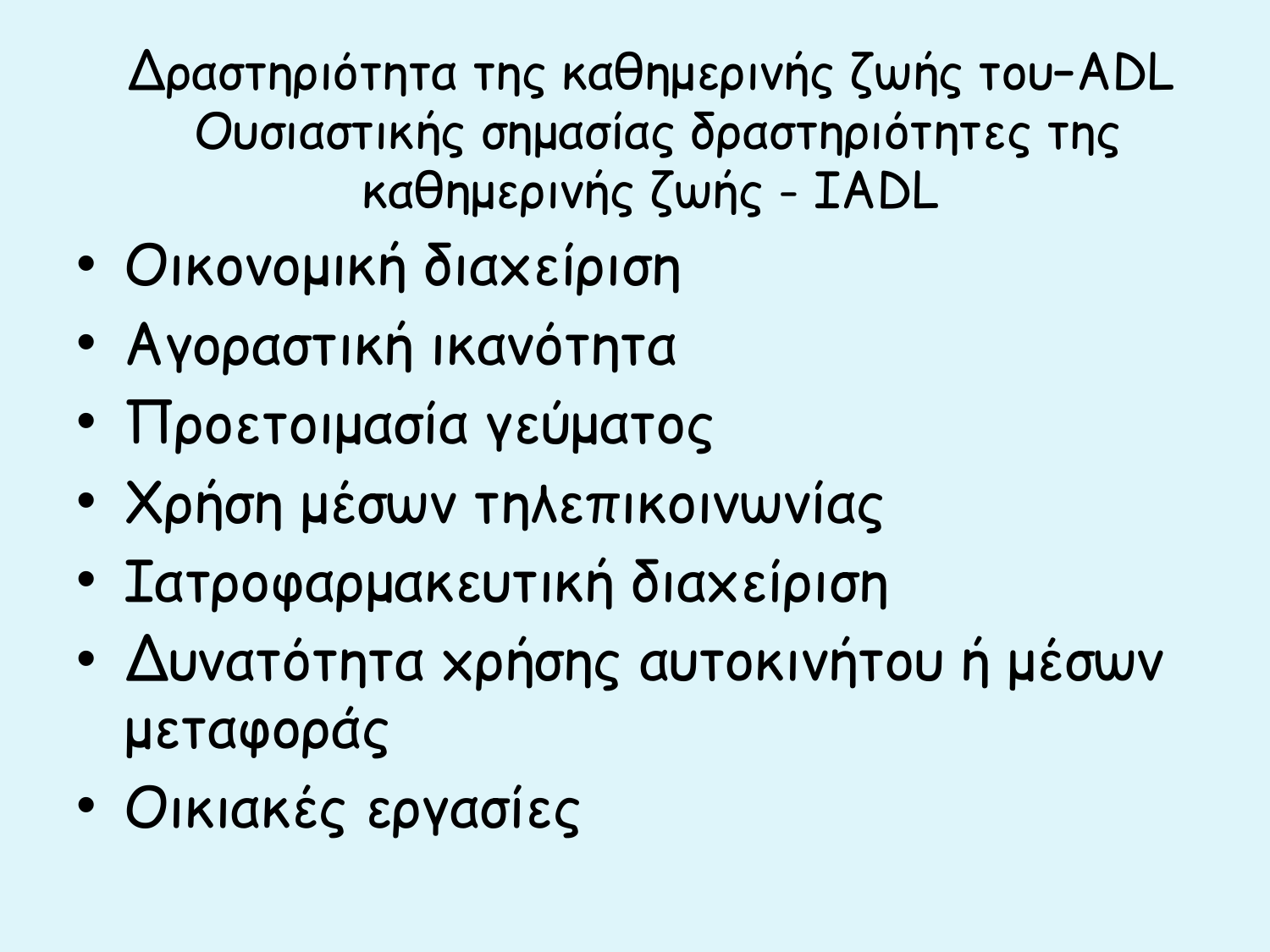

# Δραστηριότητα της καθημερινής ζωής του–ADL Ουσιαστικής σημασίας δραστηριότητες της καθημερινής ζωής - IADL
Οικονομική διαχείριση
Αγοραστική ικανότητα
Προετοιμασία γεύματος
Χρήση μέσων τηλεπικοινωνίας
Ιατροφαρμακευτική διαχείριση
Δυνατότητα χρήσης αυτοκινήτου ή μέσων μεταφοράς
Οικιακές εργασίες